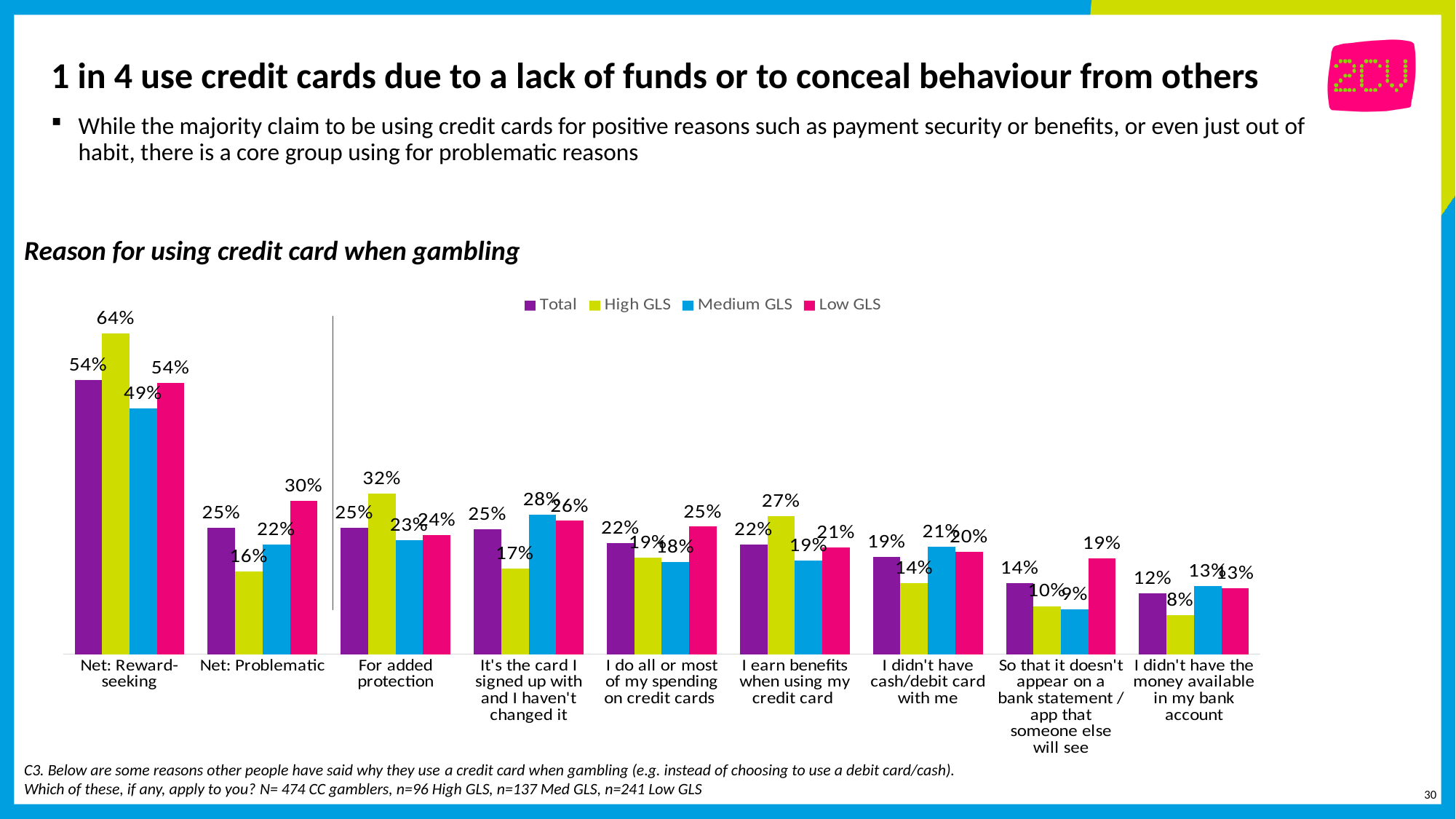

# 1 in 4 use credit cards due to a lack of funds or to conceal behaviour from others
While the majority claim to be using credit cards for positive reasons such as payment security or benefits, or even just out of habit, there is a core group using for problematic reasons
Reason for using credit card when gambling

### Chart

| Category | Total | High GLS | Medium GLS | Low GLS |
|---|---|---|---|---|
| Net: Reward-seeking | 0.543916292678723 | 0.636692714725051 | 0.487459044739128 | 0.537896202537491 |
| Net: Problematic | 0.25030545525906 | 0.164332432414193 | 0.217596922623751 | 0.304579315583072 |
| For added protection | 0.250283888203179 | 0.318693902516709 | 0.226058013956197 | 0.235877595049364 |
| It's the card I signed up with and I haven't changed it | 0.248254480169087 | 0.170337025595359 | 0.276236959455439 | 0.264439702254098 |
| I do all or most of my spending on credit cards  | 0.219815304954002 | 0.191832056415955 | 0.182291876496926 | 0.252873707825723 |
| I earn benefits when using my credit card  | 0.217497032986923 | 0.273916214500497 | 0.185887196692838 | 0.212276639436428 |
| I didn't have cash/debit card with me | 0.192759577206232 | 0.140233983418852 | 0.212959078350043 | 0.202905193563367 |
| So that it doesn't appear on a bank statement / app that someone else will see | 0.141278925757525 | 0.0953686958684023 | 0.0893352741315433 | 0.190006985517639 |
| I didn't have the money available in my bank account | 0.120993909418715 | 0.0775998243652795 | 0.134495435274834 | 0.131200564748828 |
C3. Below are some reasons other people have said why they use a credit card when gambling (e.g. instead of choosing to use a debit card/cash). Which of these, if any, apply to you? N= 474 CC gamblers, n=96 High GLS, n=137 Med GLS, n=241 Low GLS